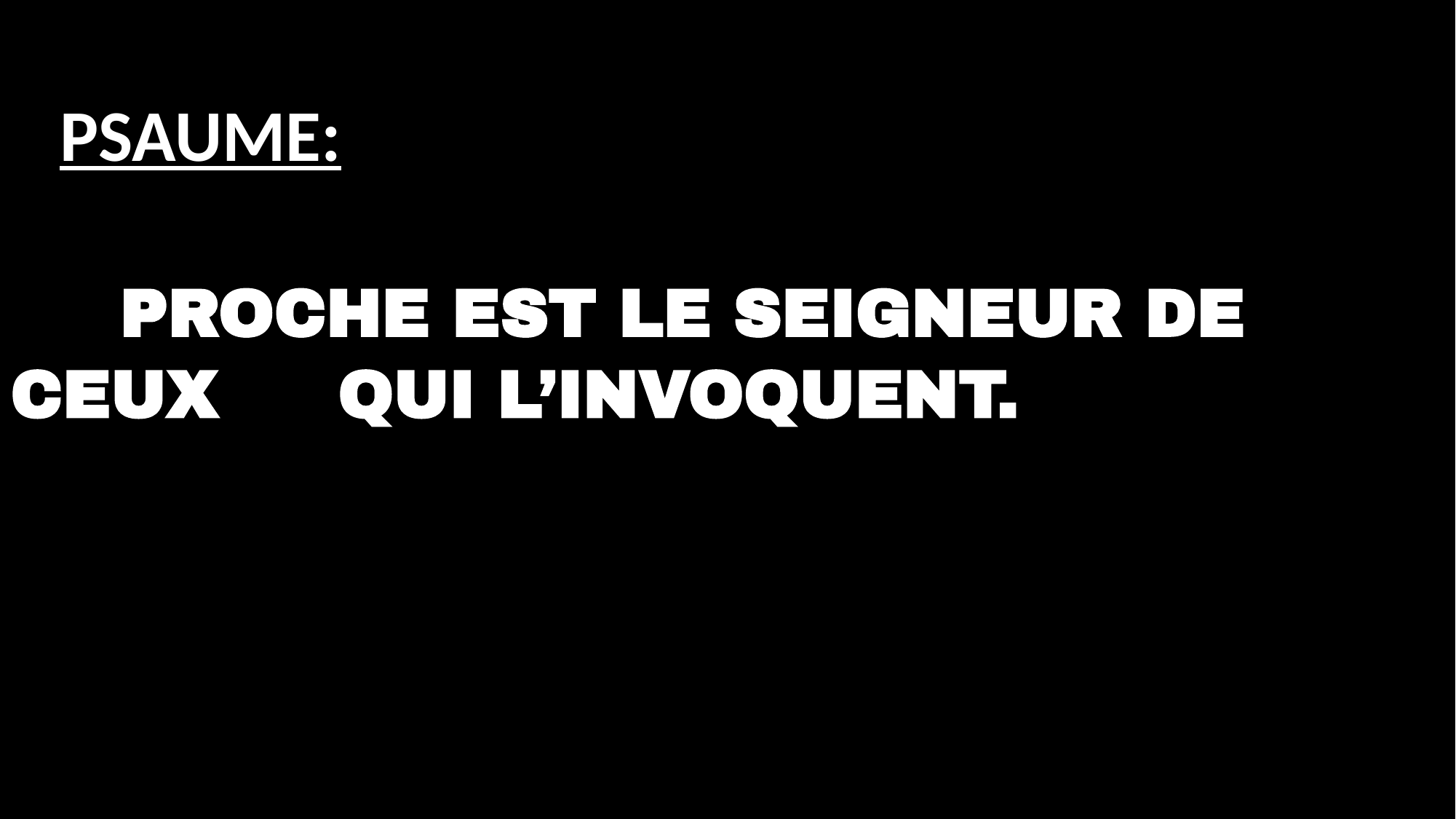

psaume:

	PROCHE EST LE SEIGNEUR DE CEUX  	QUI L’INVOQUENT.